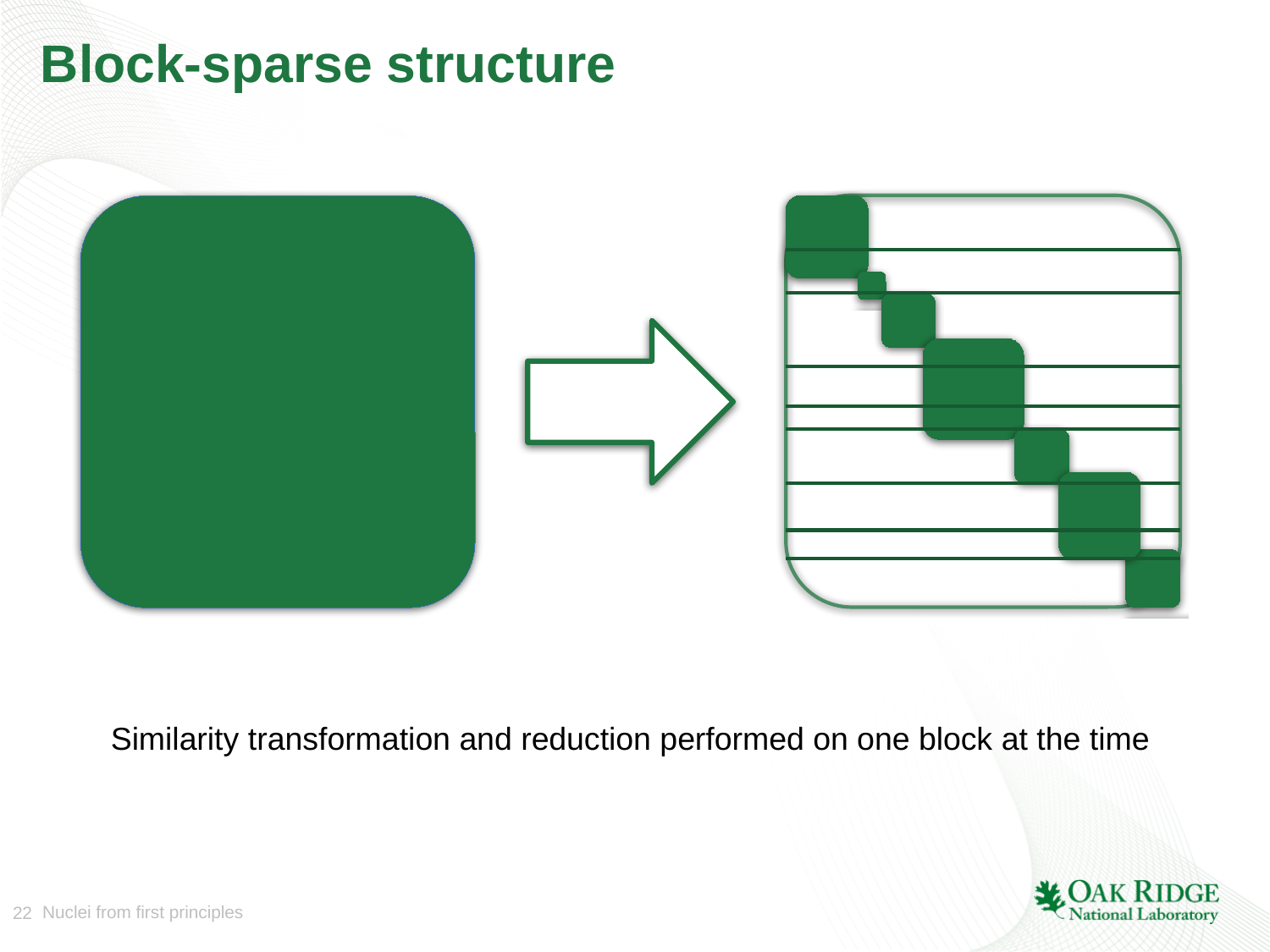

# Block-sparse structure

Similarity transformation and reduction performed on one block at the time